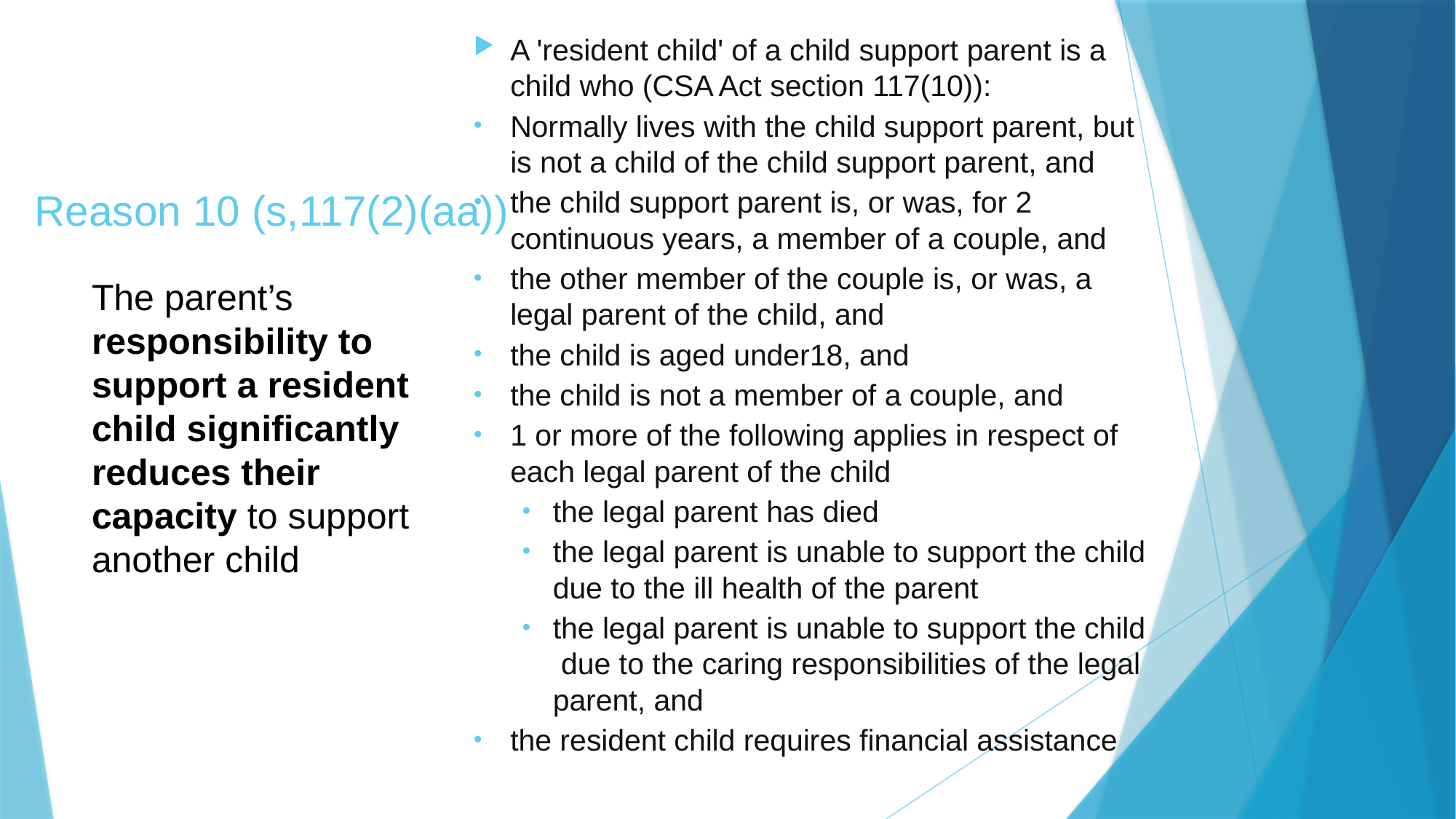

A 'resident child' of a child support parent is a child who (CSA Act section 117(10)):
Normally lives with the child support parent, but is not a child of the child support parent, and
the child support parent is, or was, for 2 continuous years, a member of a couple, and
the other member of the couple is, or was, a legal parent of the child, and
the child is aged under18, and
the child is not a member of a couple, and
1 or more of the following applies in respect of each legal parent of the child
the legal parent has died
the legal parent is unable to support the child due to the ill health of the parent
the legal parent is unable to support the child  due to the caring responsibilities of the legal parent, and
the resident child requires financial assistance

# Reason 10 (s,117(2)(aa))
The parent’s responsibility to support a resident child significantly reduces their capacity to support another child